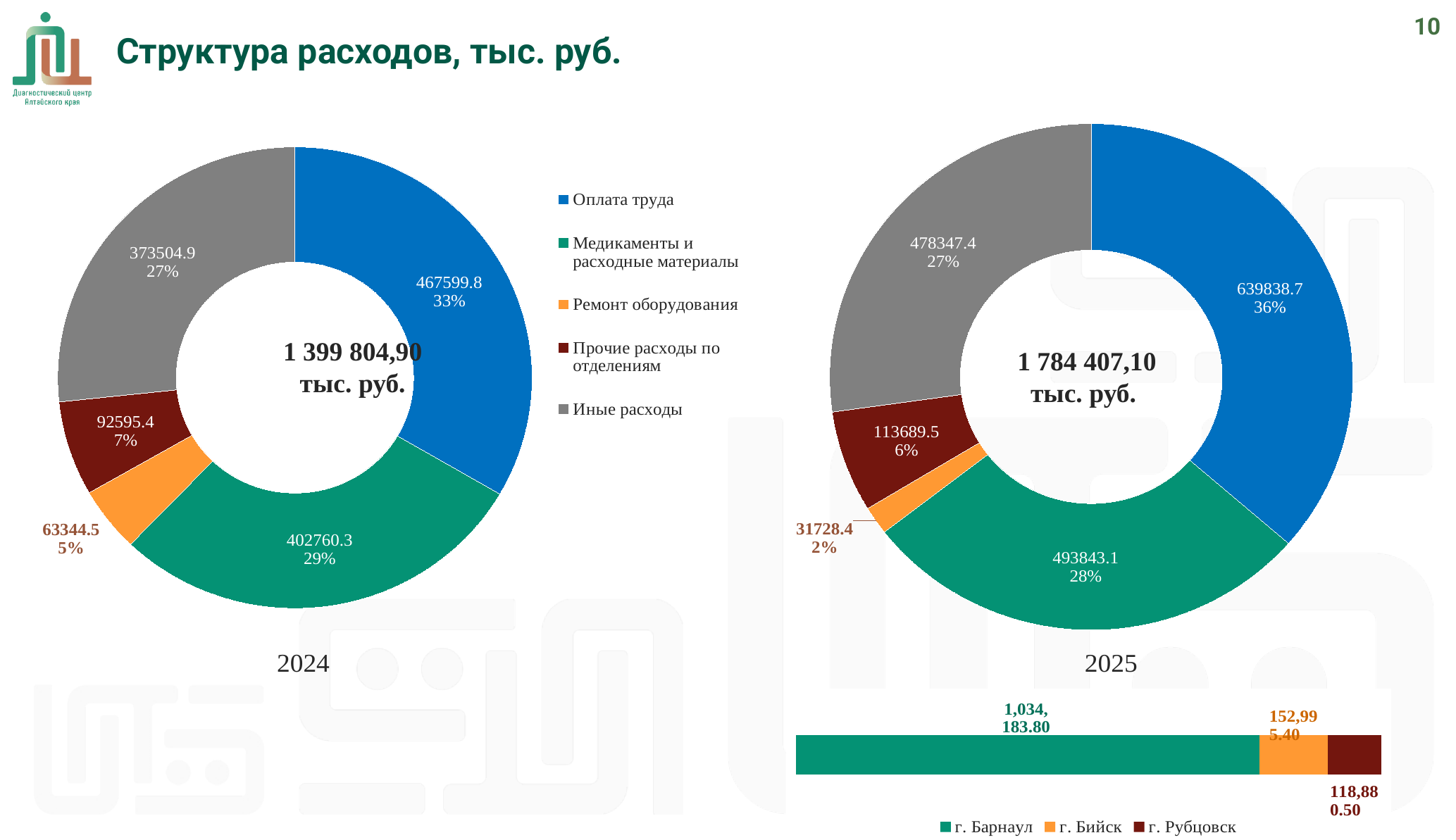

10
Структура расходов, тыс. руб.

### Chart: 2025

| Category | Расходы КГБУЗ КДЦАК, тыс. руб. |
|---|---|
| Оплата труда | 639838.7000000002 |
| Медикаменты и расходные материалы | 493843.10000000003 |
| Ремонт оборудования | 31728.4 |
| Прочие расходы | 113689.50000000004 |

### Chart: 2024

| Category | Расходы КГБУЗ КДЦАК, тыс. руб. |
|---|---|
| Оплата труда | 467599.80000000005 |
| Медикаменты и расходные материалы | 402760.30000000005 |
| Ремонт оборудования | 63344.5 |
| Прочие расходы по отделениям | 92595.40000000001 |
| Иные расходы | 373504.8999999999 |
1 399 804,90
тыс. руб.
 1 784 407,10
тыс. руб.

### Chart

| Category | г. Барнаул | г. Бийск | г. Рубцовск |
|---|---|---|---|
| Сумма, тыс. руб. | 1034183.7999999982 | 152995.4 | 118880.50000000001 |